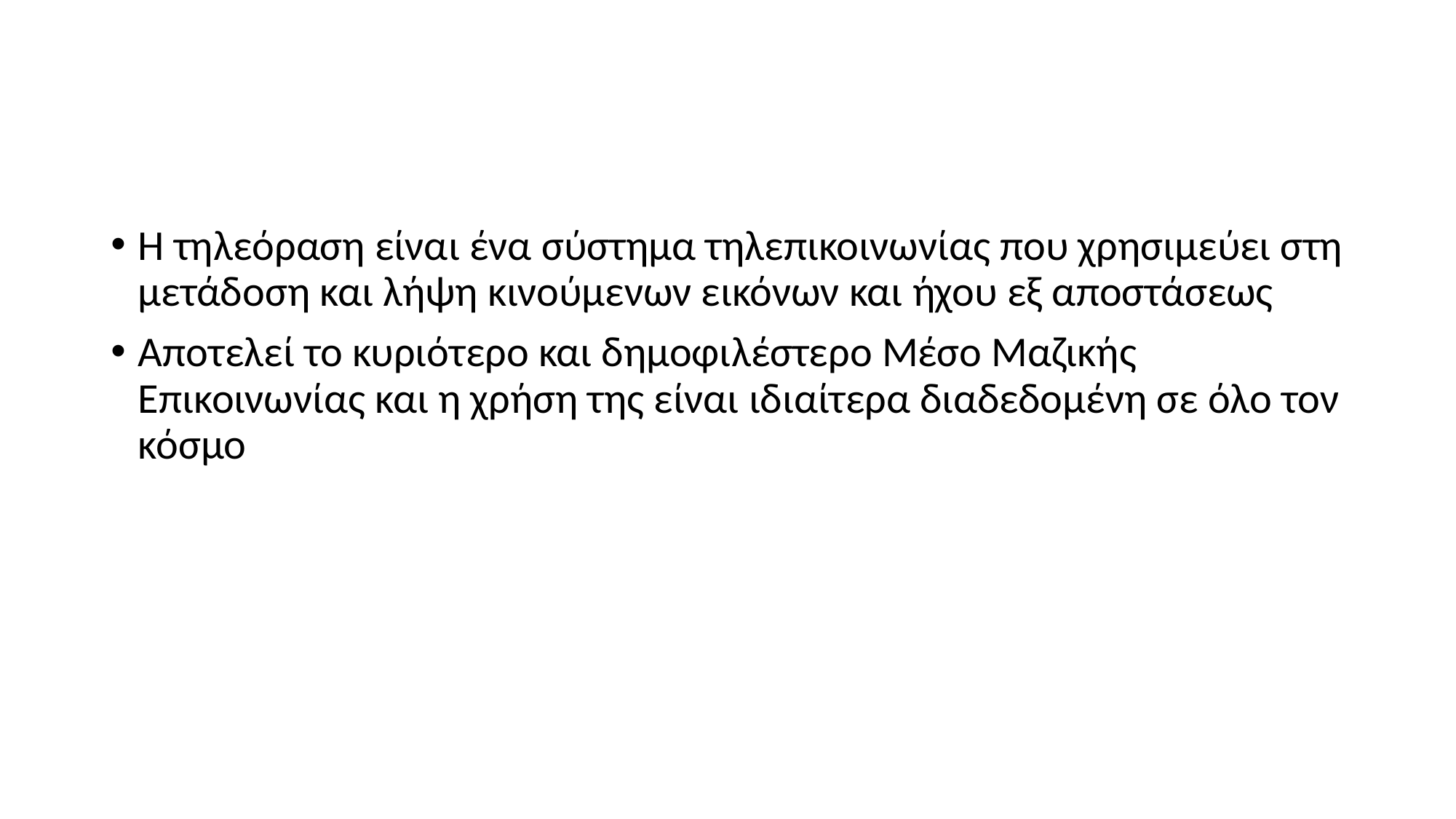

#
Η τηλεόραση είναι ένα σύστημα τηλεπικοινωνίας που χρησιμεύει στη μετάδοση και λήψη κινούμενων εικόνων και ήχου εξ αποστάσεως
Αποτελεί το κυριότερο και δημοφιλέστερο Μέσο Μαζικής Επικοινωνίας και η χρήση της είναι ιδιαίτερα διαδεδομένη σε όλο τον κόσμο